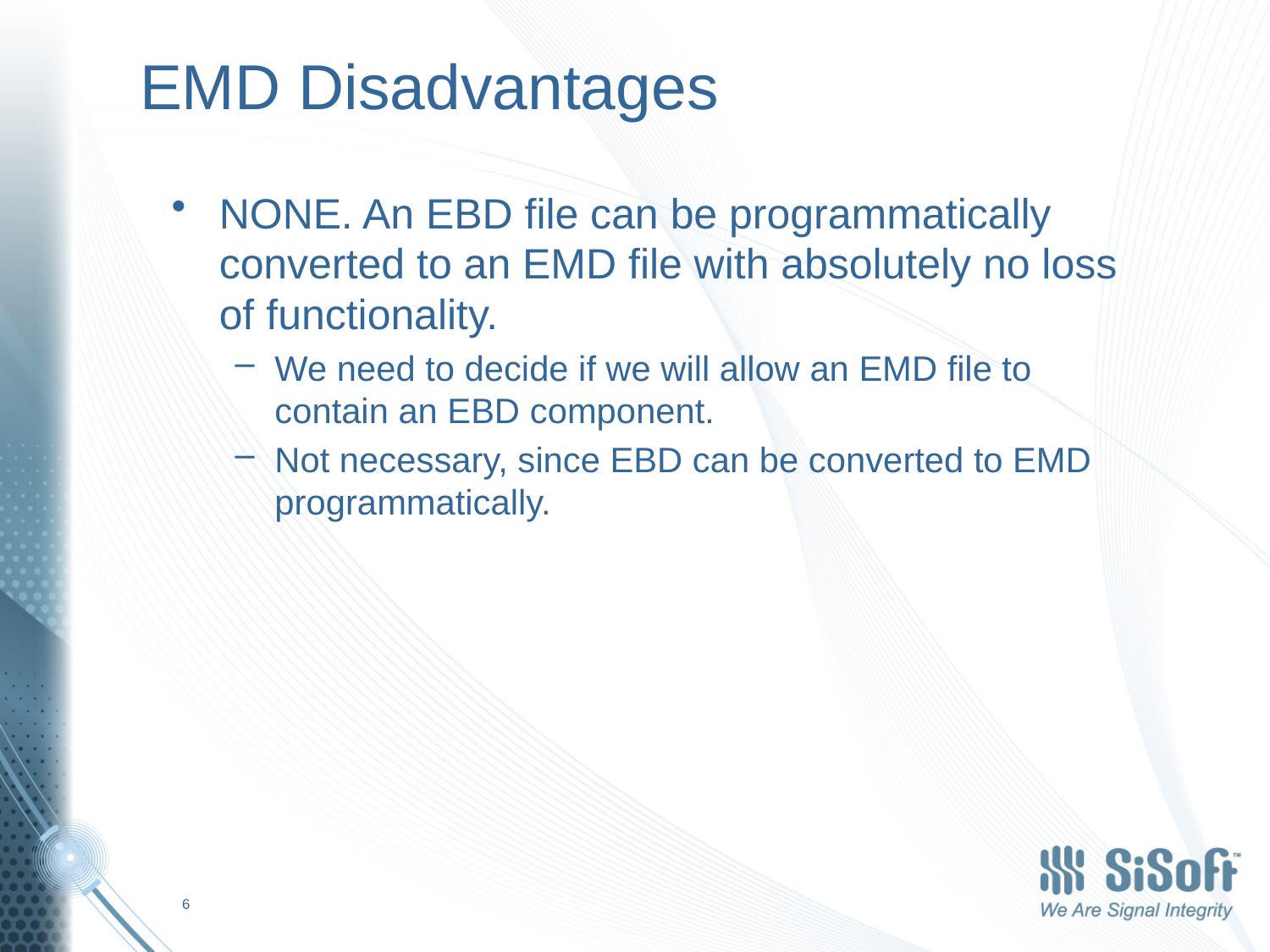

# EMD Disadvantages
NONE. An EBD file can be programmatically converted to an EMD file with absolutely no loss of functionality.
We need to decide if we will allow an EMD file to contain an EBD component.
Not necessary, since EBD can be converted to EMD programmatically.
6